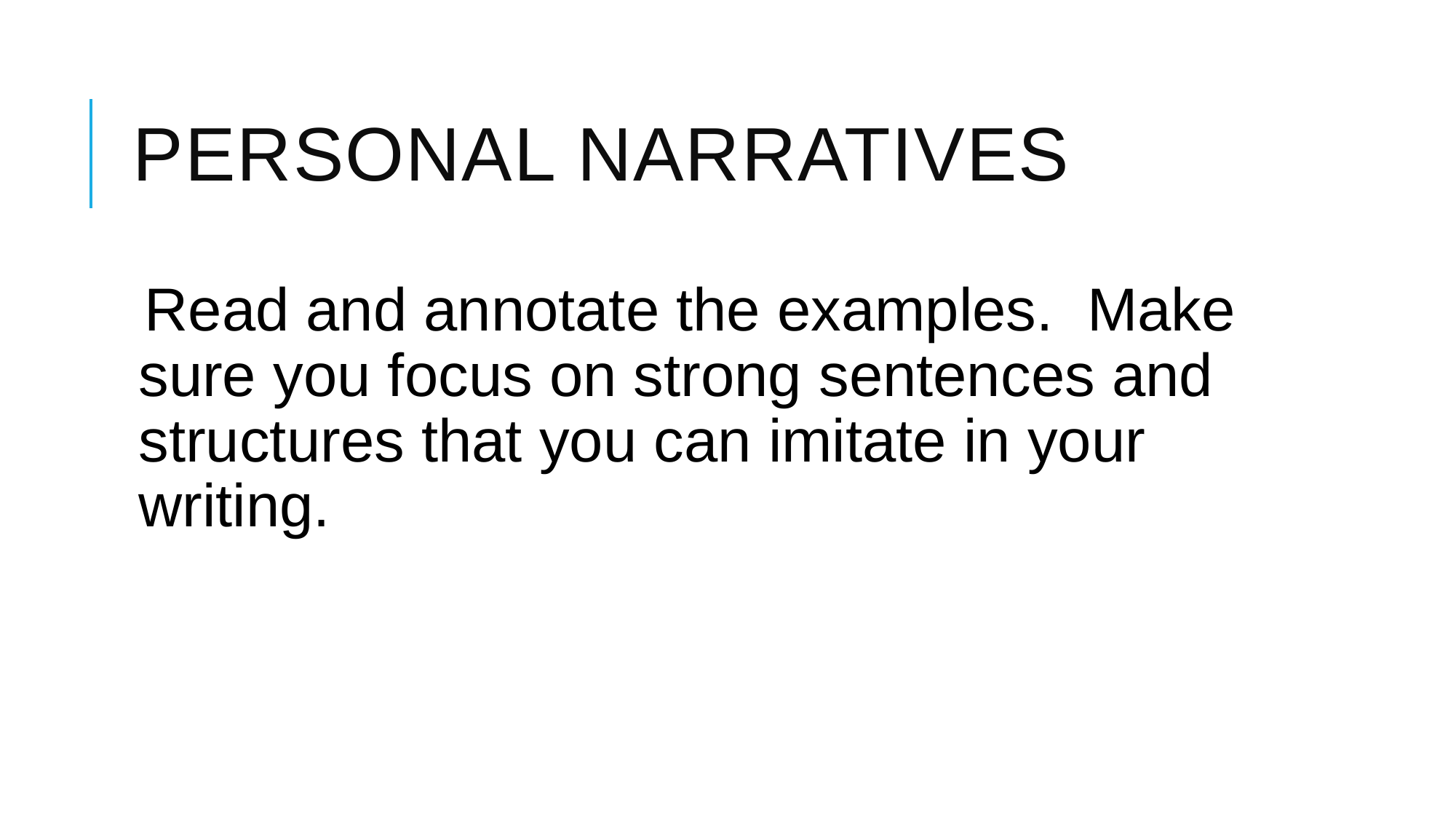

# PERSONAL NARRATIVES
Read and annotate the examples.  Make sure you focus on strong sentences and structures that you can imitate in your writing.